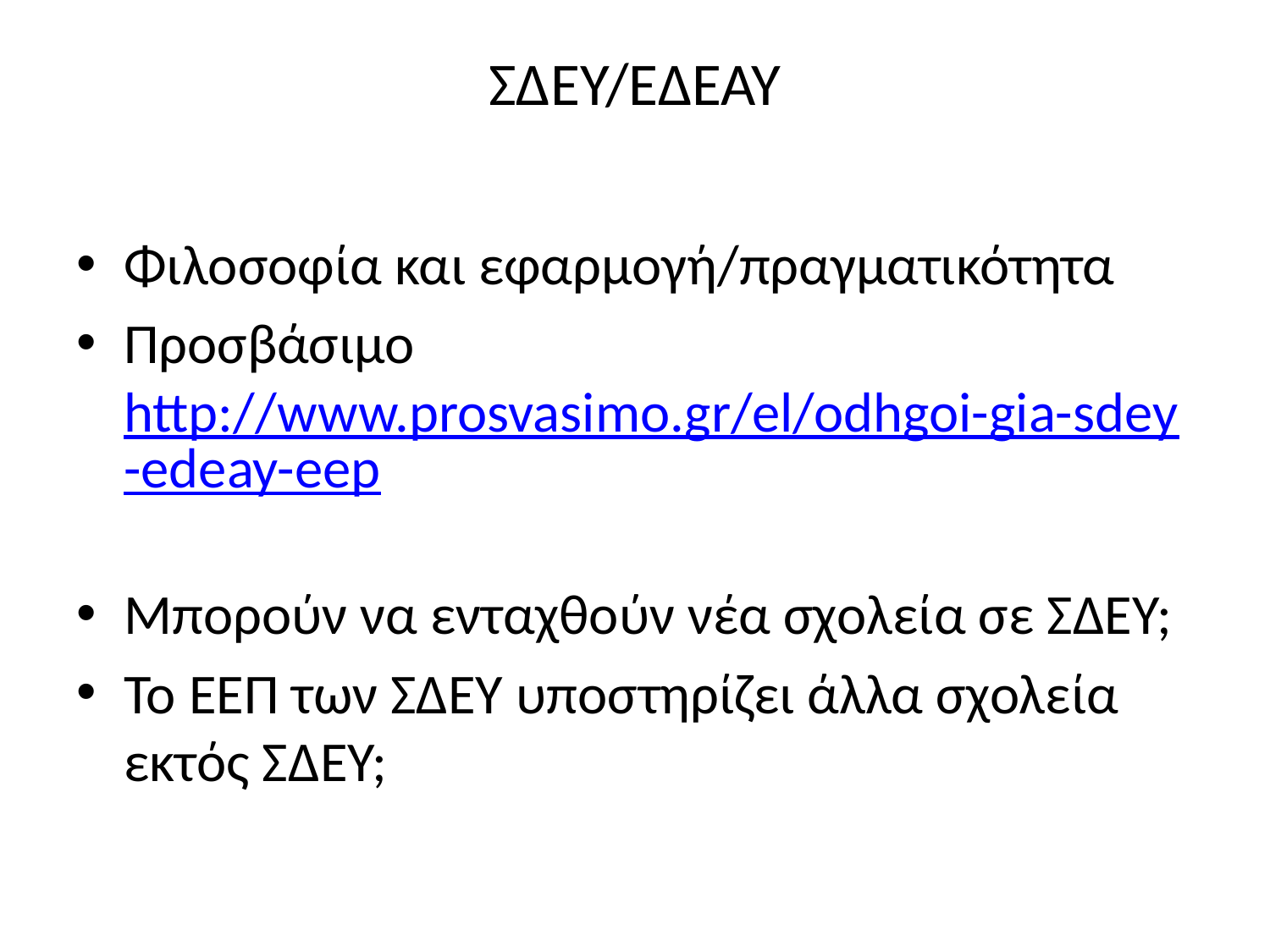

# ΣΔΕΥ/ΕΔΕΑΥ
Φιλοσοφία και εφαρμογή/πραγματικότητα
Προσβάσιμο http://www.prosvasimo.gr/el/odhgoi-gia-sdey-edeay-eep
Μπορούν να ενταχθούν νέα σχολεία σε ΣΔΕΥ;
Το ΕΕΠ των ΣΔΕΥ υποστηρίζει άλλα σχολεία εκτός ΣΔΕΥ;